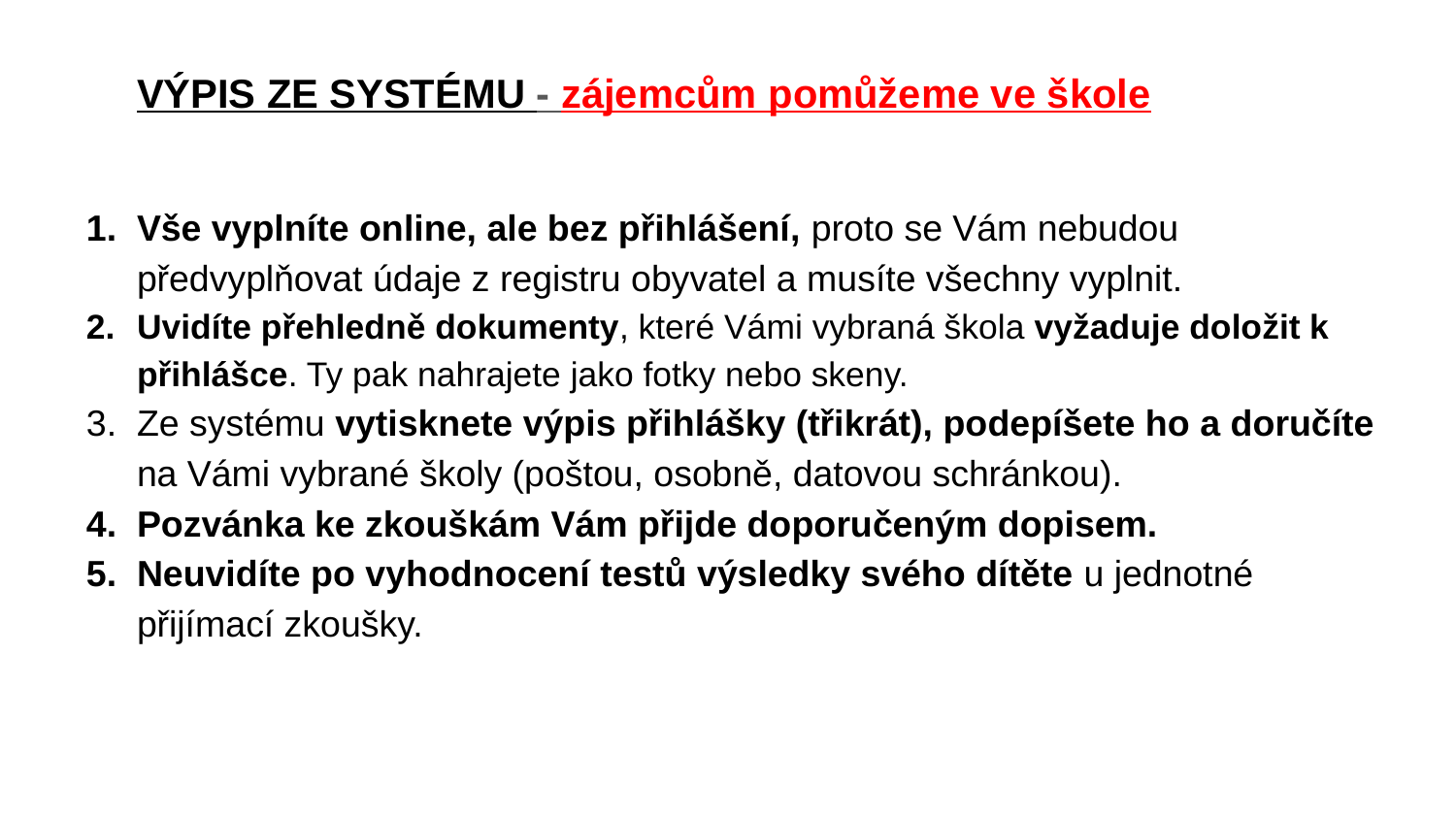

# VÝPIS ZE SYSTÉMU - zájemcům pomůžeme ve škole
Vše vyplníte online, ale bez přihlášení, proto se Vám nebudou předvyplňovat údaje z registru obyvatel a musíte všechny vyplnit.
Uvidíte přehledně dokumenty, které Vámi vybraná škola vyžaduje doložit k přihlášce. Ty pak nahrajete jako fotky nebo skeny.
Ze systému vytisknete výpis přihlášky (třikrát), podepíšete ho a doručíte na Vámi vybrané školy (poštou, osobně, datovou schránkou).
Pozvánka ke zkouškám Vám přijde doporučeným dopisem.
Neuvidíte po vyhodnocení testů výsledky svého dítěte u jednotné přijímací zkoušky.